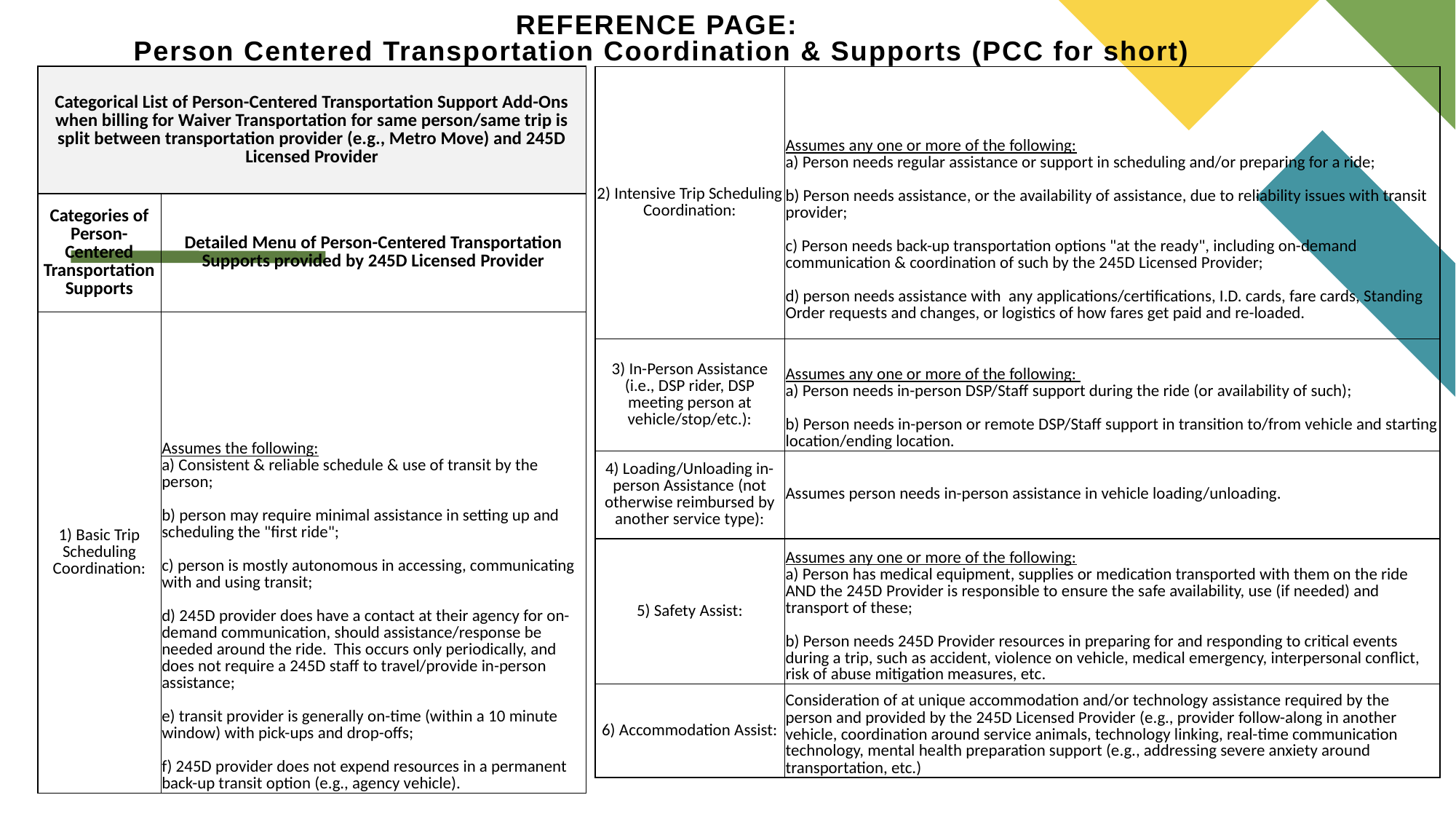

# REFERENCE PAGE: Person Centered Transportation Coordination & Supports (PCC for short)
| Categorical List of Person-Centered Transportation Support Add-Ons when billing for Waiver Transportation for same person/same trip is split between transportation provider (e.g., Metro Move) and 245D Licensed Provider |  |
| --- | --- |
| Categories of Person-Centered Transportation Supports | Detailed Menu of Person-Centered Transportation Supports provided by 245D Licensed Provider |
| 1) Basic Trip Scheduling Coordination: | Assumes the following: a) Consistent & reliable schedule & use of transit by the person; b) person may require minimal assistance in setting up and scheduling the "first ride"; c) person is mostly autonomous in accessing, communicating with and using transit; d) 245D provider does have a contact at their agency for on-demand communication, should assistance/response be needed around the ride. This occurs only periodically, and does not require a 245D staff to travel/provide in-person assistance; e) transit provider is generally on-time (within a 10 minute window) with pick-ups and drop-offs; f) 245D provider does not expend resources in a permanent back-up transit option (e.g., agency vehicle). |
| 2) Intensive Trip Scheduling Coordination: | Assumes any one or more of the following: a) Person needs regular assistance or support in scheduling and/or preparing for a ride; b) Person needs assistance, or the availability of assistance, due to reliability issues with transit provider; c) Person needs back-up transportation options "at the ready", including on-demand communication & coordination of such by the 245D Licensed Provider; d) person needs assistance with any applications/certifications, I.D. cards, fare cards, Standing Order requests and changes, or logistics of how fares get paid and re-loaded. |
| --- | --- |
| 3) In-Person Assistance (i.e., DSP rider, DSP meeting person at vehicle/stop/etc.): | Assumes any one or more of the following: a) Person needs in-person DSP/Staff support during the ride (or availability of such); b) Person needs in-person or remote DSP/Staff support in transition to/from vehicle and starting location/ending location. |
| 4) Loading/Unloading in-person Assistance (not otherwise reimbursed by another service type): | Assumes person needs in-person assistance in vehicle loading/unloading. |
| 5) Safety Assist: | Assumes any one or more of the following: a) Person has medical equipment, supplies or medication transported with them on the ride AND the 245D Provider is responsible to ensure the safe availability, use (if needed) and transport of these; b) Person needs 245D Provider resources in preparing for and responding to critical events during a trip, such as accident, violence on vehicle, medical emergency, interpersonal conflict, risk of abuse mitigation measures, etc. |
| --- | --- |
| 6) Accommodation Assist: | Consideration of at unique accommodation and/or technology assistance required by the person and provided by the 245D Licensed Provider (e.g., provider follow-along in another vehicle, coordination around service animals, technology linking, real-time communication technology, mental health preparation support (e.g., addressing severe anxiety around transportation, etc.) |